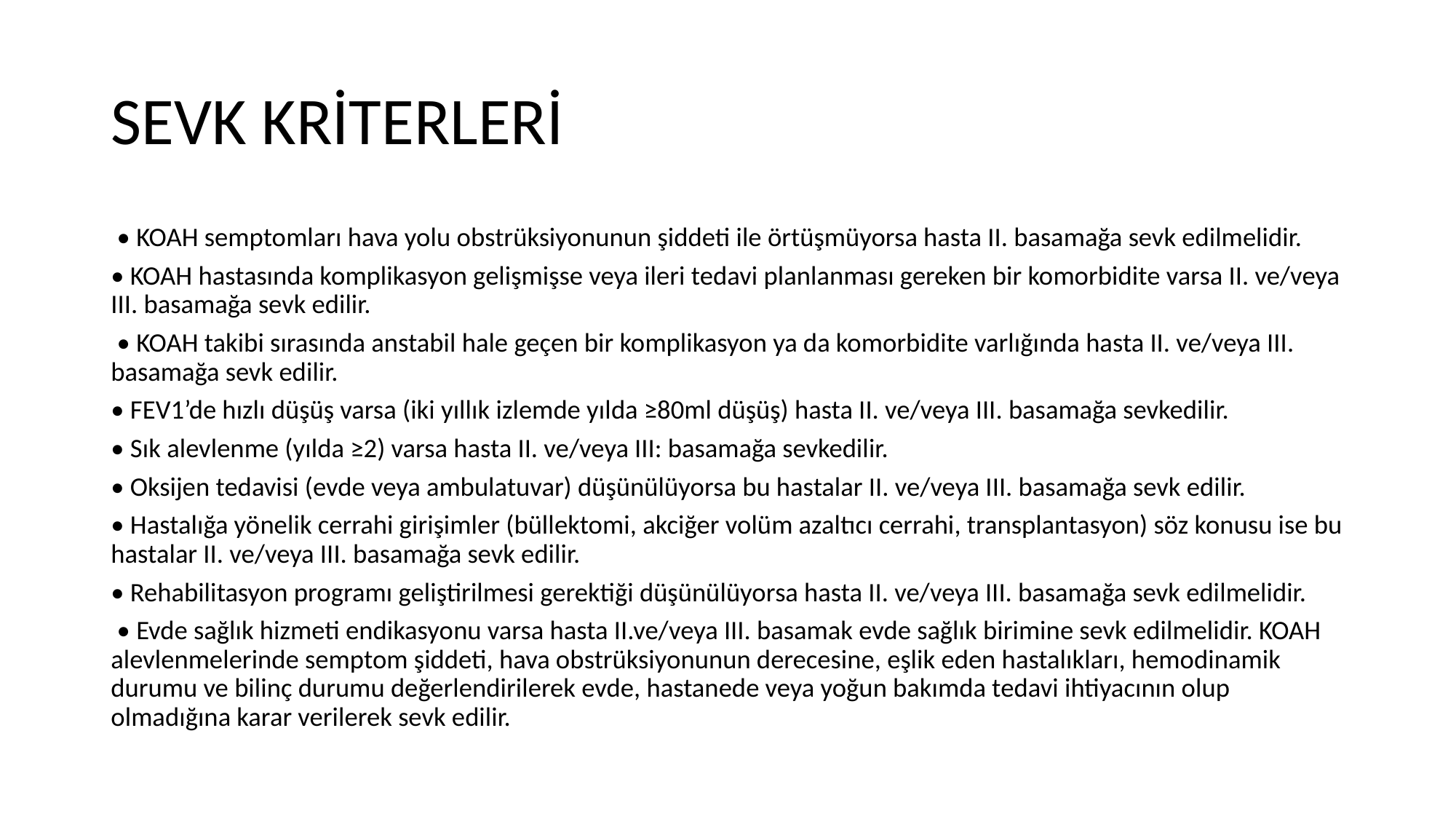

# SEVK KRİTERLERİ
 • KOAH semptomları hava yolu obstrüksiyonunun şiddeti ile örtüşmüyorsa hasta II. basamağa sevk edilmelidir.
• KOAH hastasında komplikasyon gelişmişse veya ileri tedavi planlanması gereken bir komorbidite varsa II. ve/veya III. basamağa sevk edilir.
 • KOAH takibi sırasında anstabil hale geçen bir komplikasyon ya da komorbidite varlığında hasta II. ve/veya III. basamağa sevk edilir.
• FEV1’de hızlı düşüş varsa (iki yıllık izlemde yılda ≥80ml düşüş) hasta II. ve/veya III. basamağa sevkedilir.
• Sık alevlenme (yılda ≥2) varsa hasta II. ve/veya III: basamağa sevkedilir.
• Oksijen tedavisi (evde veya ambulatuvar) düşünülüyorsa bu hastalar II. ve/veya III. basamağa sevk edilir.
• Hastalığa yönelik cerrahi girişimler (büllektomi, akciğer volüm azaltıcı cerrahi, transplantasyon) söz konusu ise bu hastalar II. ve/veya III. basamağa sevk edilir.
• Rehabilitasyon programı geliştirilmesi gerektiği düşünülüyorsa hasta II. ve/veya III. basamağa sevk edilmelidir.
 • Evde sağlık hizmeti endikasyonu varsa hasta II.ve/veya III. basamak evde sağlık birimine sevk edilmelidir. KOAH alevlenmelerinde semptom şiddeti, hava obstrüksiyonunun derecesine, eşlik eden hastalıkları, hemodinamik durumu ve bilinç durumu değerlendirilerek evde, hastanede veya yoğun bakımda tedavi ihtiyacının olup olmadığına karar verilerek sevk edilir.